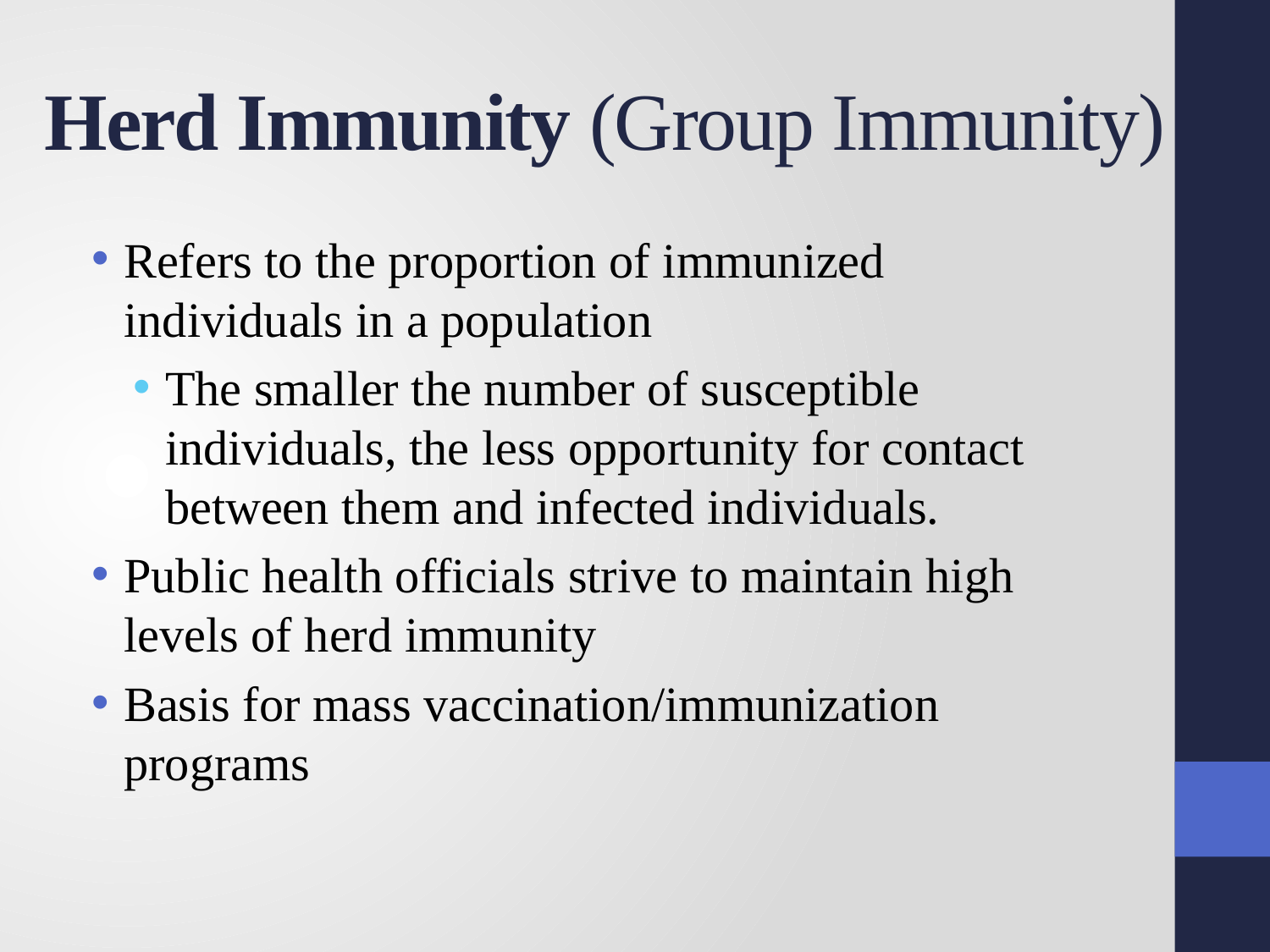

# Herd Immunity (Group Immunity)
Refers to the proportion of immunized individuals in a population
The smaller the number of susceptible individuals, the less opportunity for contact between them and infected individuals.
Public health officials strive to maintain high levels of herd immunity
Basis for mass vaccination/immunization programs